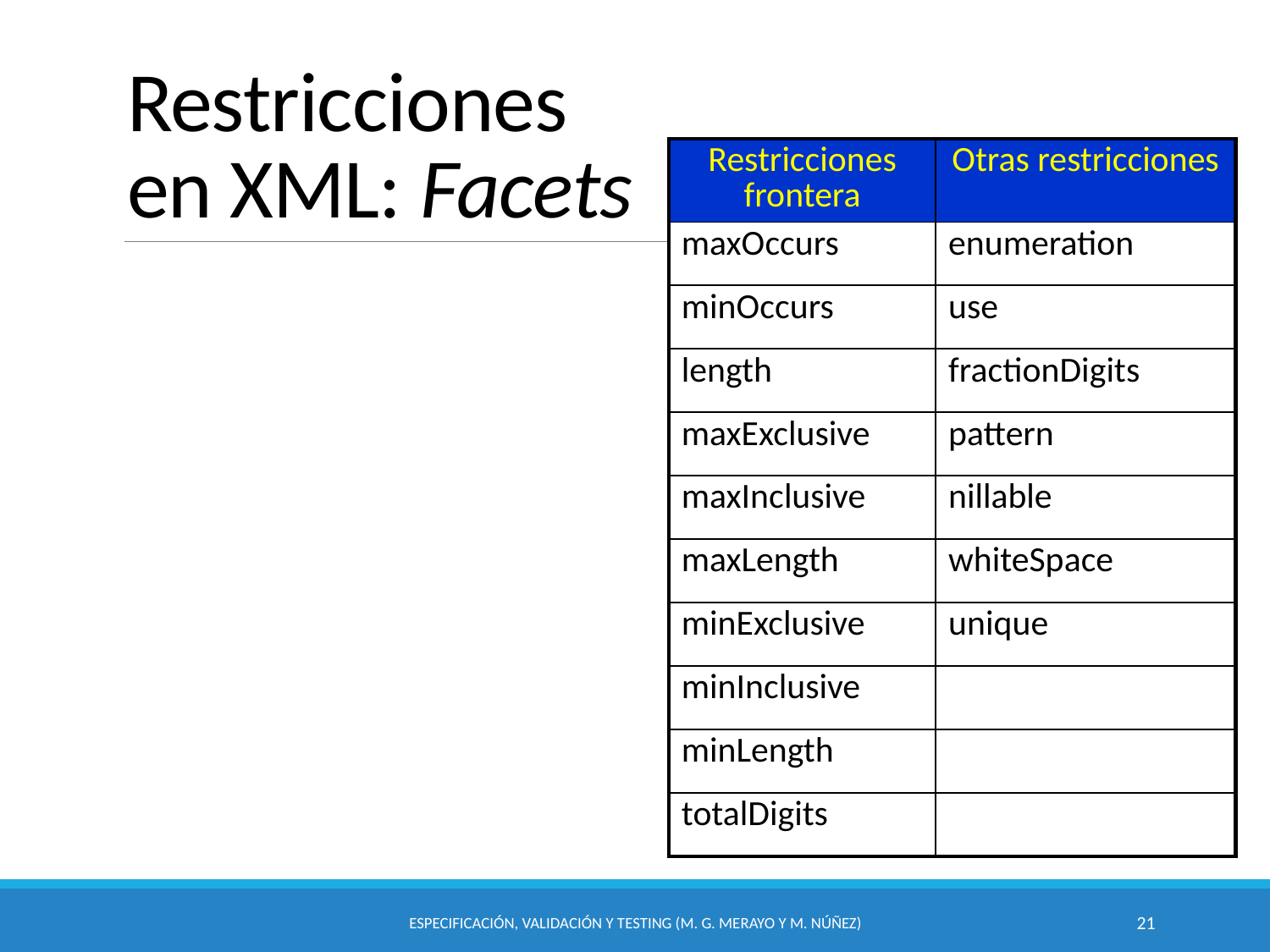

# Restricciones en XML: Facets
| Restricciones frontera | Otras restricciones |
| --- | --- |
| maxOccurs | enumeration |
| minOccurs | use |
| length | fractionDigits |
| maxExclusive | pattern |
| maxInclusive | nillable |
| maxLength | whiteSpace |
| minExclusive | unique |
| minInclusive |  |
| minLength |  |
| totalDigits |  |
Especificación, Validación y Testing (M. G. Merayo y M. Núñez)
21